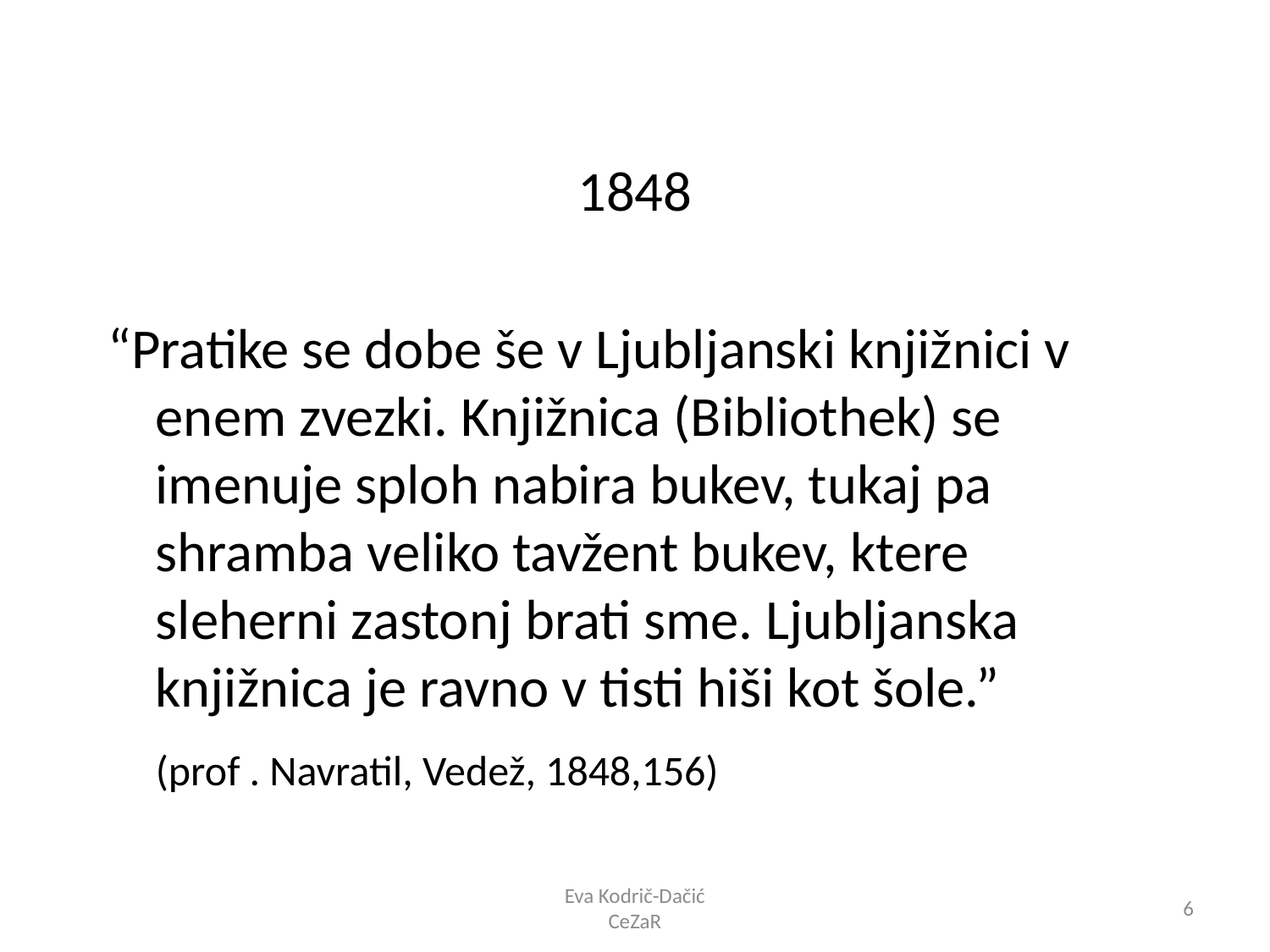

#
1848

“Pratike se dobe še v Ljubljanski knjižnici v enem zvezki. Knjižnica (Bibliothek) se imenuje sploh nabira bukev, tukaj pa shramba veliko tavžent bukev, ktere sleherni zastonj brati sme. Ljubljanska knjižnica je ravno v tisti hiši kot šole.”
	(prof . Navratil, Vedež, 1848,156)
Eva Kodrič-Dačić
CeZaR
6